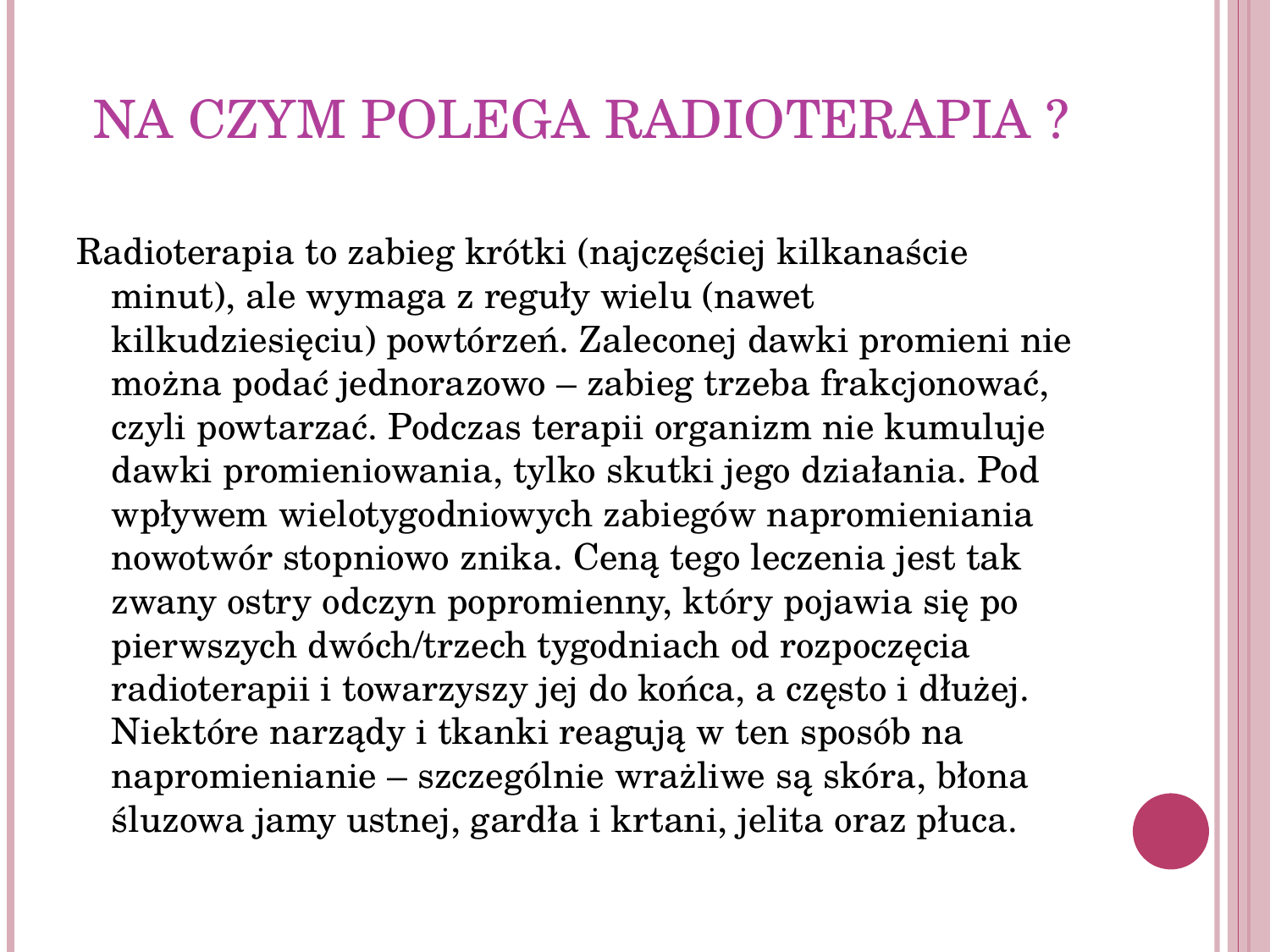

# Na czym polega radioterapia ?
Radioterapia to zabieg krótki (najczęściej kilkanaście minut), ale wymaga z reguły wielu (nawet kilkudziesięciu) powtórzeń. Zaleconej dawki promieni nie można podać jednorazowo – zabieg trzeba frakcjonować, czyli powtarzać. Podczas terapii organizm nie kumuluje dawki promieniowania, tylko skutki jego działania. Pod wpływem wielotygodniowych zabiegów napromieniania nowotwór stopniowo znika. Ceną tego leczenia jest tak zwany ostry odczyn popromienny, który pojawia się po pierwszych dwóch/trzech tygodniach od rozpoczęcia radioterapii i towarzyszy jej do końca, a często i dłużej. Niektóre narządy i tkanki reagują w ten sposób na napromienianie – szczególnie wrażliwe są skóra, błona śluzowa jamy ustnej, gardła i krtani, jelita oraz płuca.